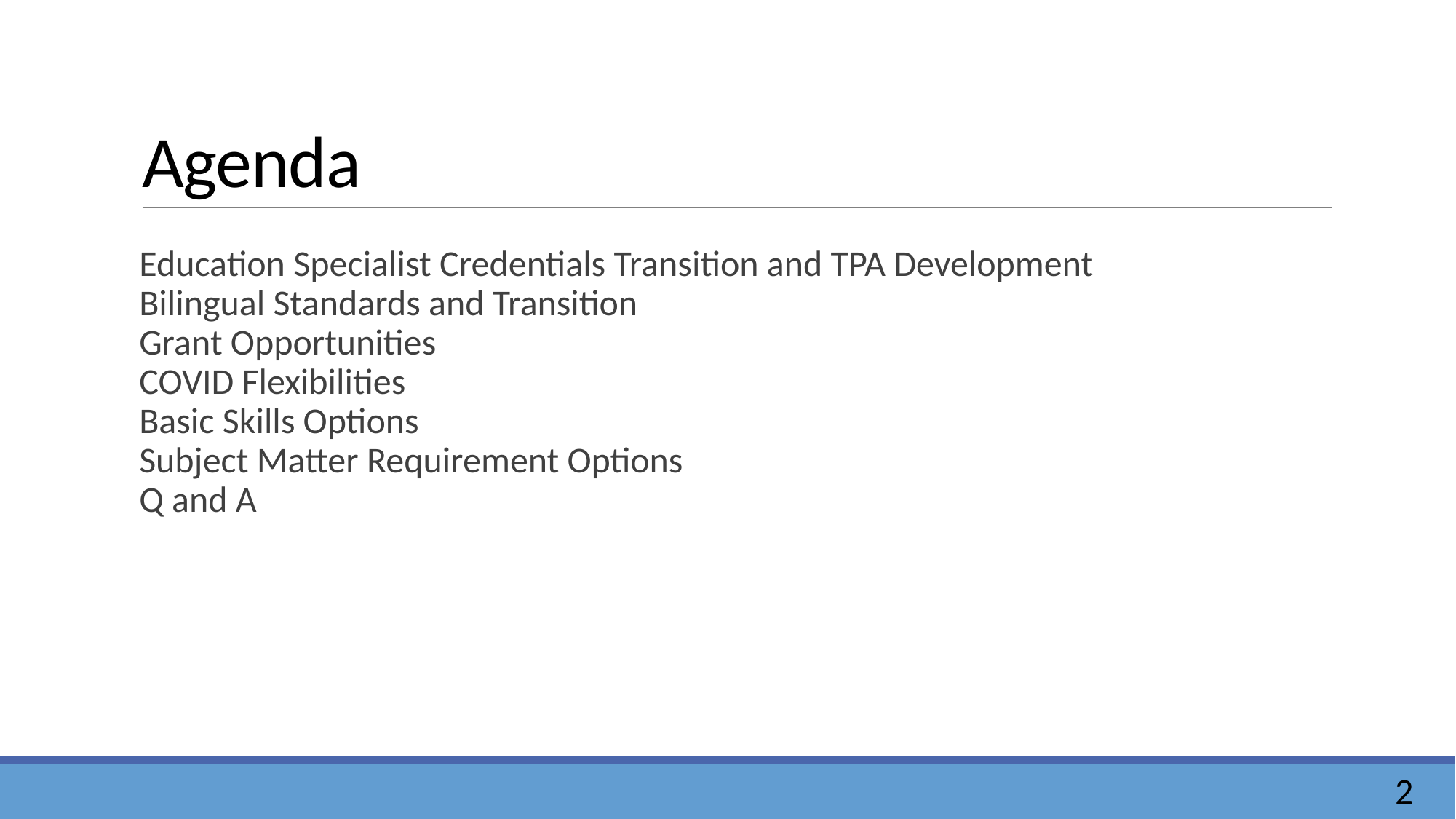

# Agenda
Education Specialist Credentials Transition and TPA Development
Bilingual Standards and Transition
Grant Opportunities
COVID Flexibilities
Basic Skills Options
Subject Matter Requirement Options
Q and A
2